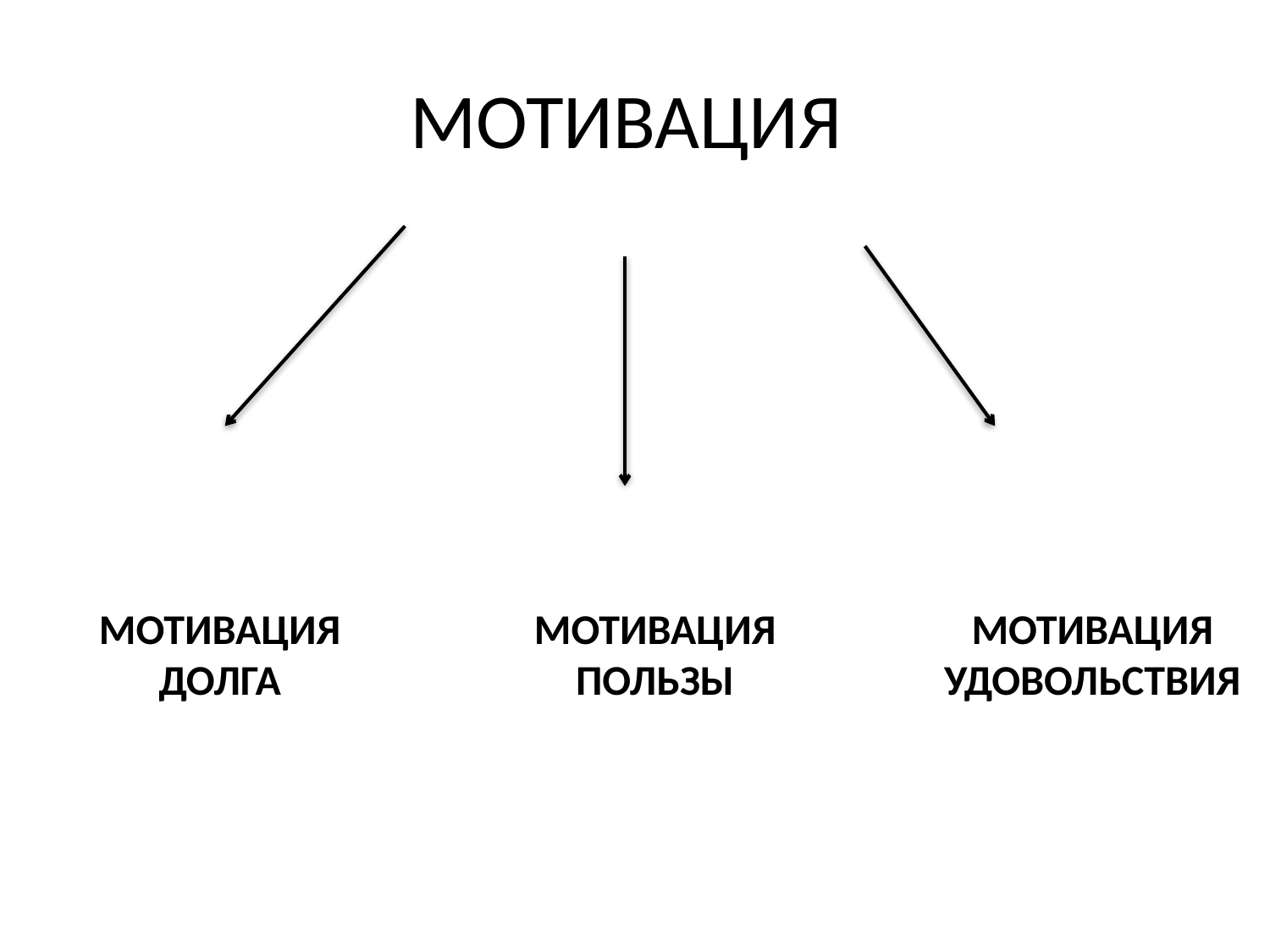

# МОТИВАЦИЯ
МОТИВАЦИЯ ДОЛГА
МОТИВАЦИЯ ПОЛЬЗЫ
МОТИВАЦИЯ УДОВОЛЬСТВИЯ